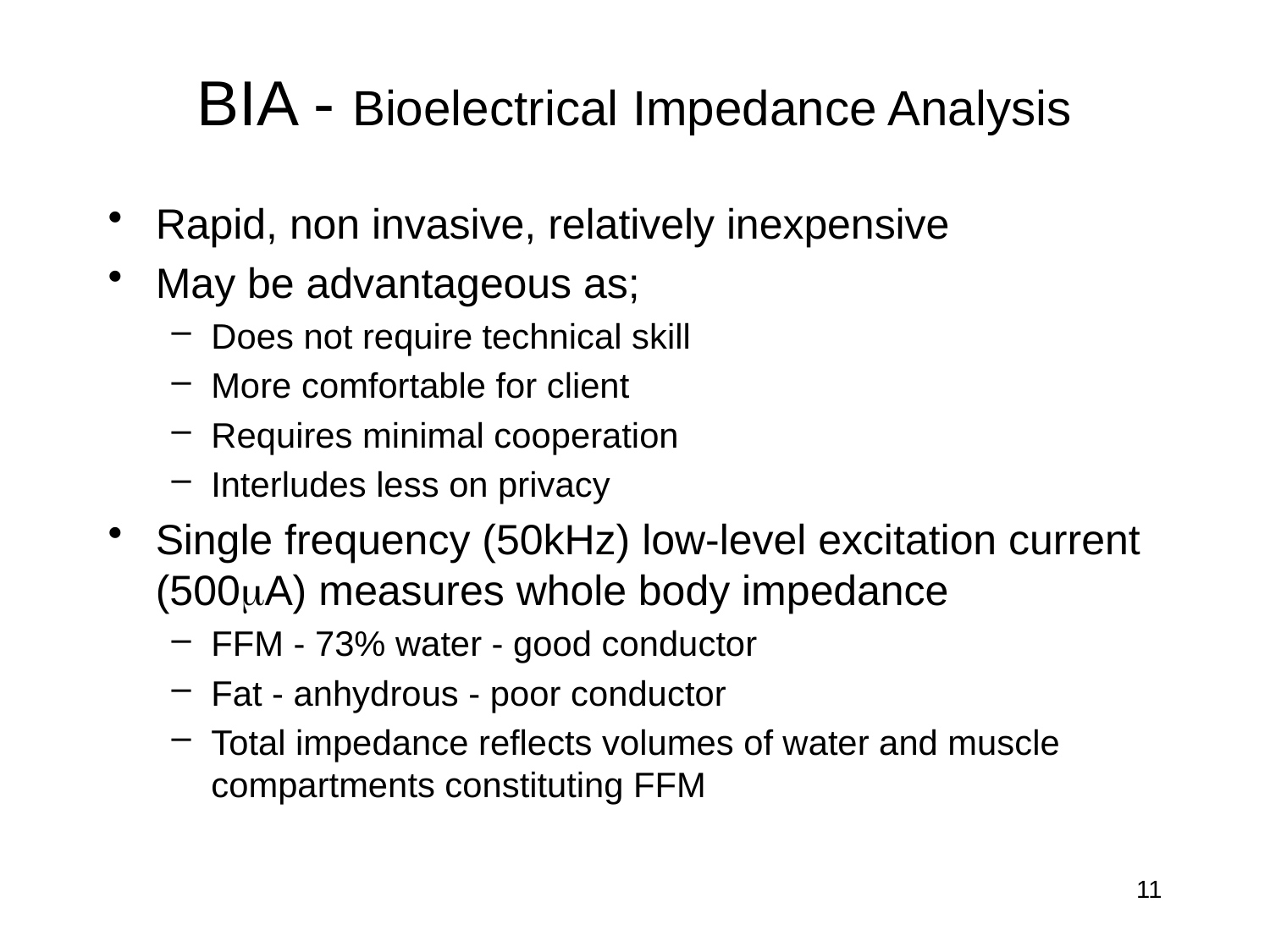

# BIA - Bioelectrical Impedance Analysis
Rapid, non invasive, relatively inexpensive
May be advantageous as;
Does not require technical skill
More comfortable for client
Requires minimal cooperation
Interludes less on privacy
Single frequency (50kHz) low-level excitation current (500μA) measures whole body impedance
FFM - 73% water - good conductor
Fat - anhydrous - poor conductor
Total impedance reflects volumes of water and muscle compartments constituting FFM
11